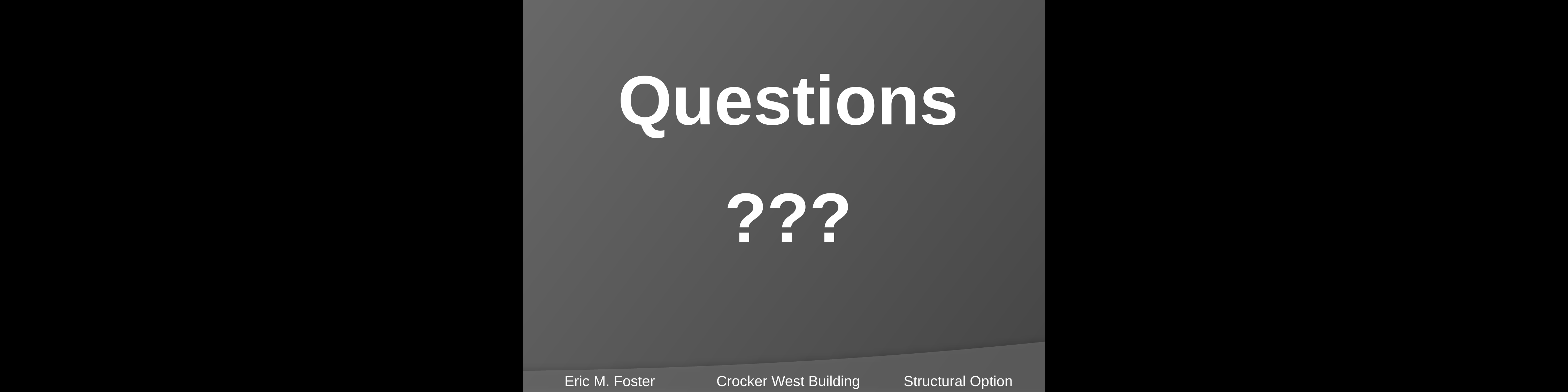

Questions
???
Eric M. Foster
Crocker West Building
Structural Option